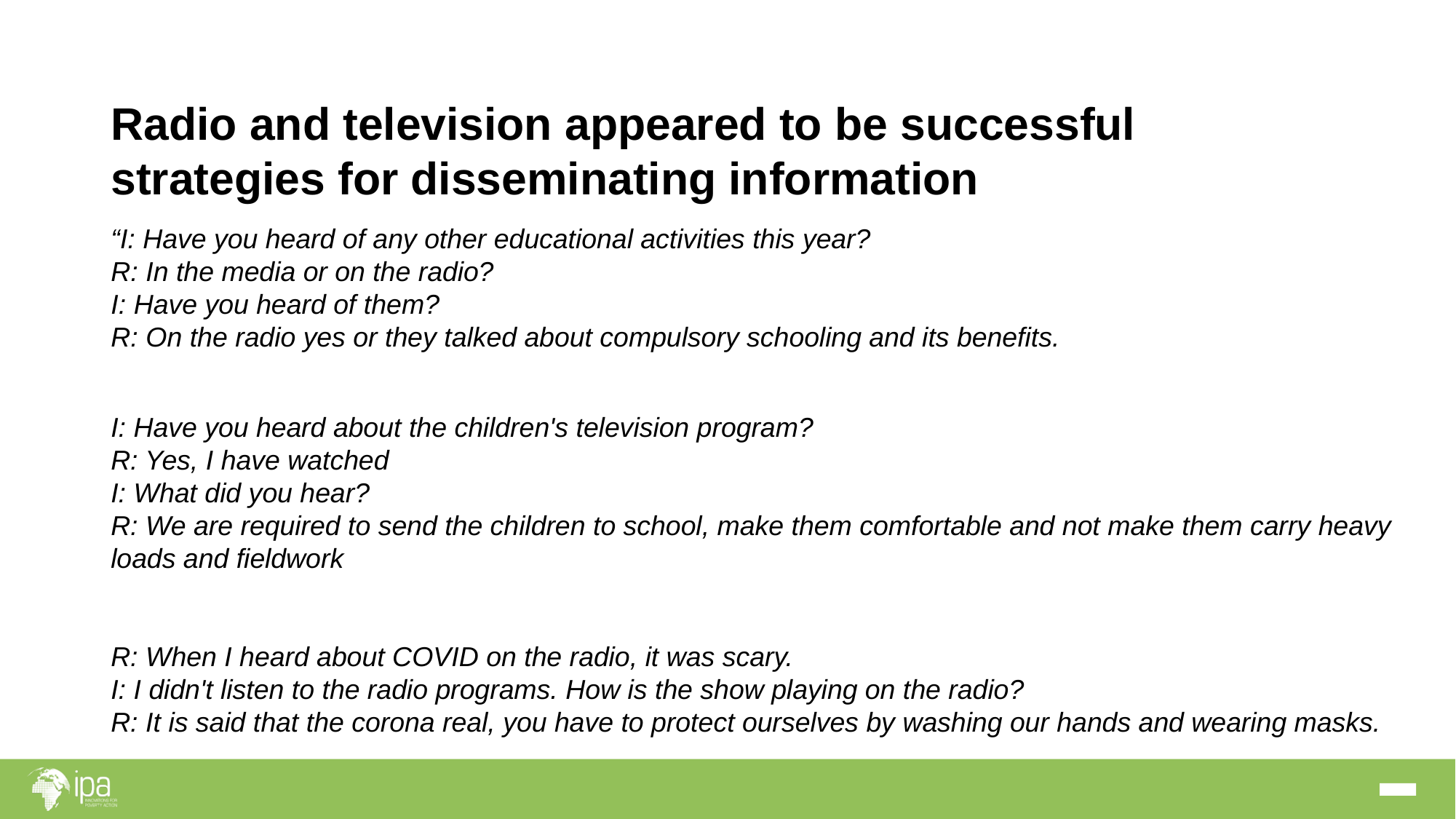

# Radio and television appeared to be successful strategies for disseminating information
“I: Have you heard of any other educational activities this year?
R: In the media or on the radio?
I: Have you heard of them?
R: On the radio yes or they talked about compulsory schooling and its benefits.
I: Have you heard about the children's television program?
R: Yes, I have watched
I: What did you hear?
R: We are required to send the children to school, make them comfortable and not make them carry heavy loads and fieldwork

R: When I heard about COVID on the radio, it was scary.
I: I didn't listen to the radio programs. How is the show playing on the radio?
R: It is said that the corona real, you have to protect ourselves by washing our hands and wearing masks.